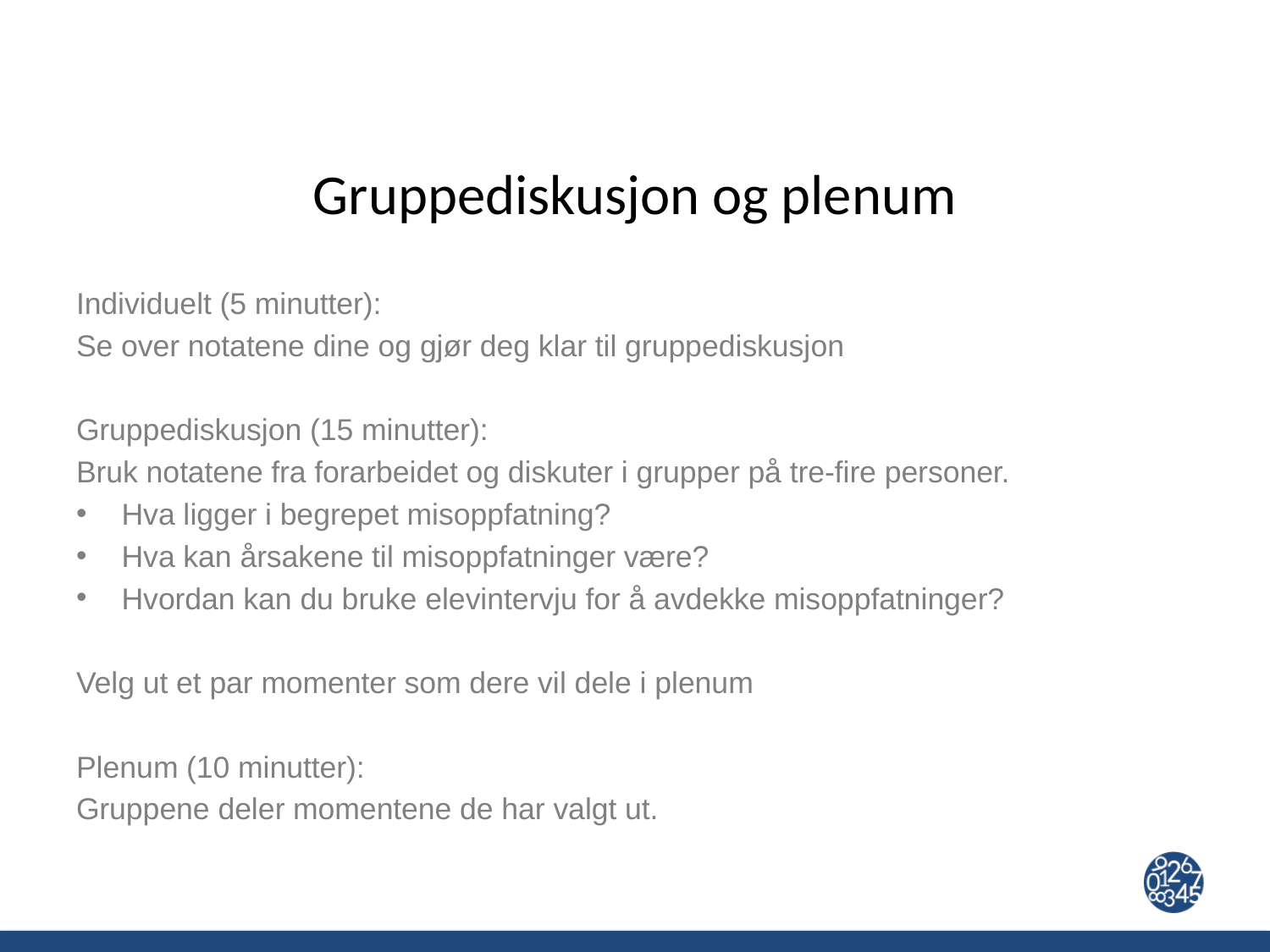

# Gruppediskusjon og plenum
Individuelt (5 minutter):
Se over notatene dine og gjør deg klar til gruppediskusjon

Gruppediskusjon (15 minutter):
Bruk notatene fra forarbeidet og diskuter i grupper på tre-fire personer.
Hva ligger i begrepet misoppfatning?
Hva kan årsakene til misoppfatninger være?
Hvordan kan du bruke elevintervju for å avdekke misoppfatninger?

Velg ut et par momenter som dere vil dele i plenum

Plenum (10 minutter):
Gruppene deler momentene de har valgt ut.